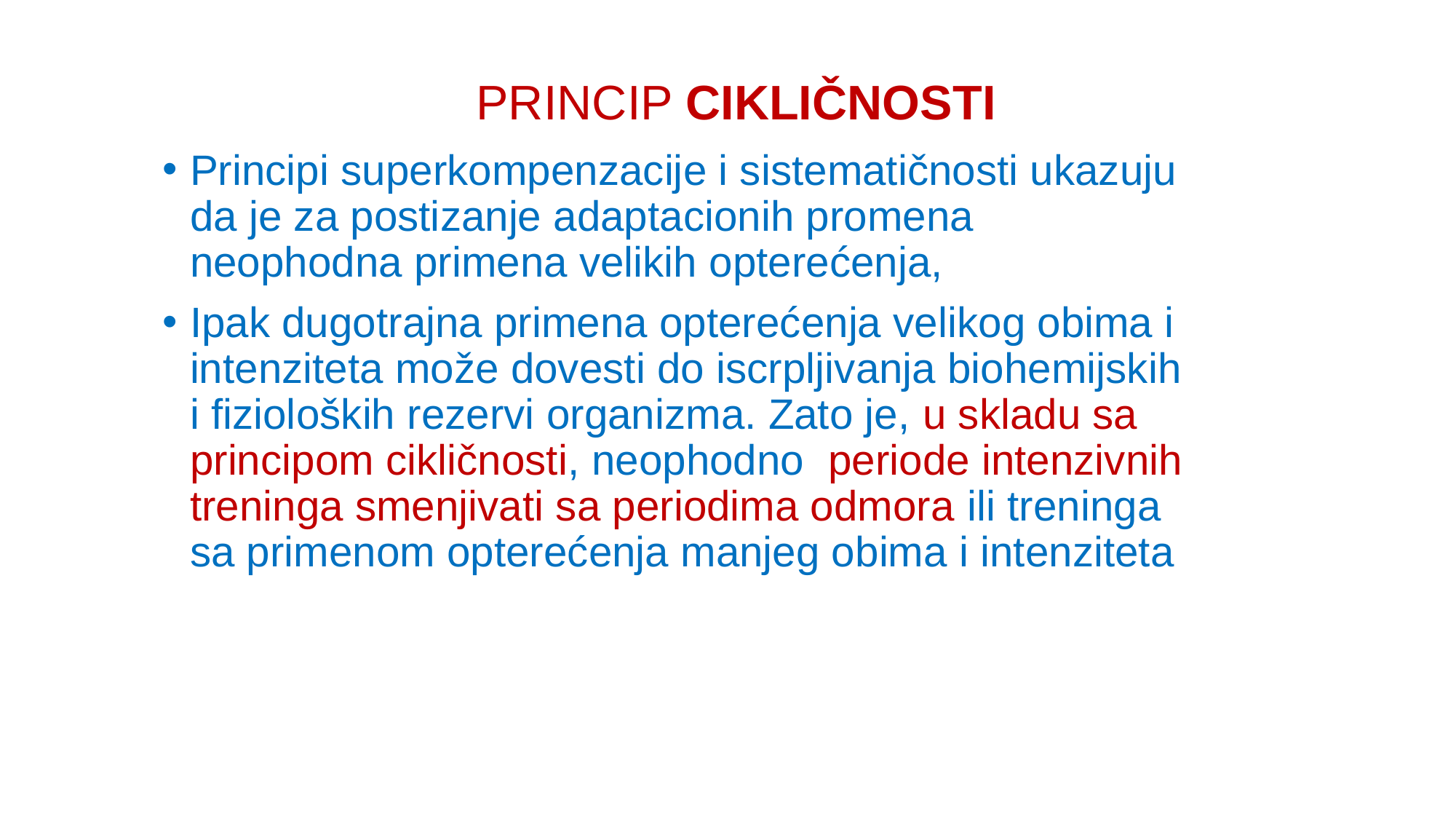

PRINCIP CIKLIČNOSTI

Principi superkompenzacije i sistematičnosti ukazuju da je za postizanje adaptacionih promena neophodna primena velikih opterećenja,
Ipak dugotrajna primena opterećenja velikog obima i intenziteta može dovesti do iscrpljivanja biohemijskih i fizioloških rezervi organizma. Zato je, u skladu sa principom cikličnosti, neophodno  periode intenzivnih treninga smenjivati sa periodima odmora ili treninga sa primenom opterećenja manjeg obima i intenziteta